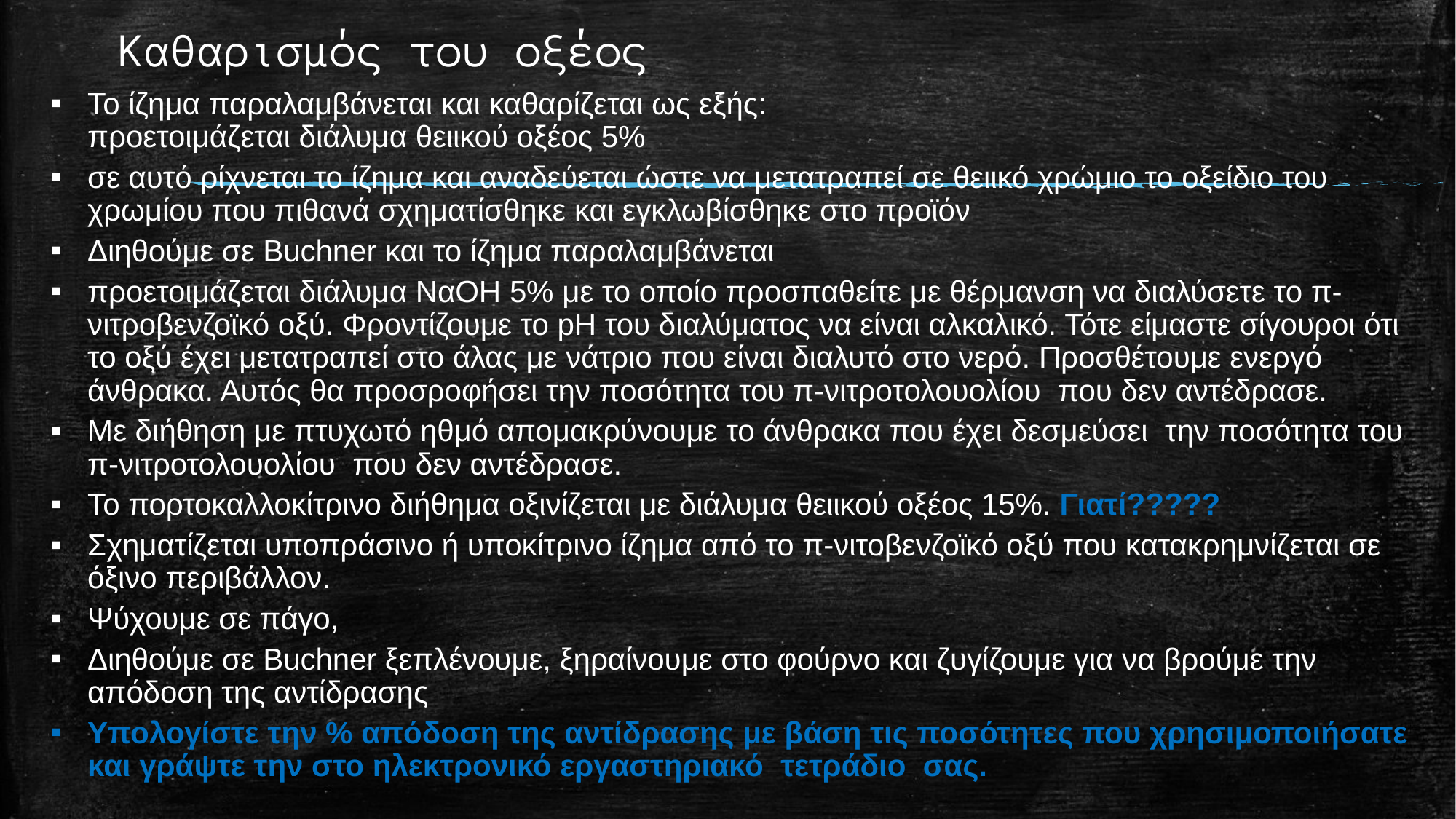

# Καθαρισμός του οξέος
Το ίζημα παραλαμβάνεται και καθαρίζεται ως εξής:
προετοιμάζεται διάλυμα θειικού οξέος 5%
σε αυτό ρίχνεται το ίζημα και αναδεύεται ώστε να μετατραπεί σε θειικό χρώμιο το οξείδιο του χρωμίου που πιθανά σχηματίσθηκε και εγκλωβίσθηκε στο προϊόν
Διηθούμε σε Buchner και το ίζημα παραλαμβάνεται
προετοιμάζεται διάλυμα ΝαΟΗ 5% με το οποίο προσπαθείτε με θέρμανση να διαλύσετε το π-νιτροβενζοϊκό οξύ. Φροντίζουμε το pH του διαλύματος να είναι αλκαλικό. Τότε είμαστε σίγουροι ότι το οξύ έχει μετατραπεί στο άλας με νάτριο που είναι διαλυτό στο νερό. Προσθέτουμε ενεργό άνθρακα. Αυτός θα προσροφήσει την ποσότητα του π-νιτροτολουολίου  που δεν αντέδρασε.
Με διήθηση με πτυχωτό ηθμό απομακρύνουμε το άνθρακα που έχει δεσμεύσει  την ποσότητα του π-νιτροτολουολίου  που δεν αντέδρασε.
Το πορτοκαλλοκίτρινο διήθημα οξινίζεται με διάλυμα θειικού οξέος 15%. Γιατί?????
Σχηματίζεται υποπράσινο ή υποκίτρινο ίζημα από το π-νιτοβενζοϊκό οξύ που κατακρημνίζεται σε όξινο περιβάλλον.
Ψύχουμε σε πάγο,
Διηθούμε σε Buchner ξεπλένουμε, ξηραίνουμε στο φούρνο και ζυγίζουμε για να βρούμε την απόδοση της αντίδρασης
Υπολογίστε την % απόδοση της αντίδρασης με βάση τις ποσότητες που χρησιμοποιήσατε και γράψτε την στο ηλεκτρονικό εργαστηριακό  τετράδιο  σας.